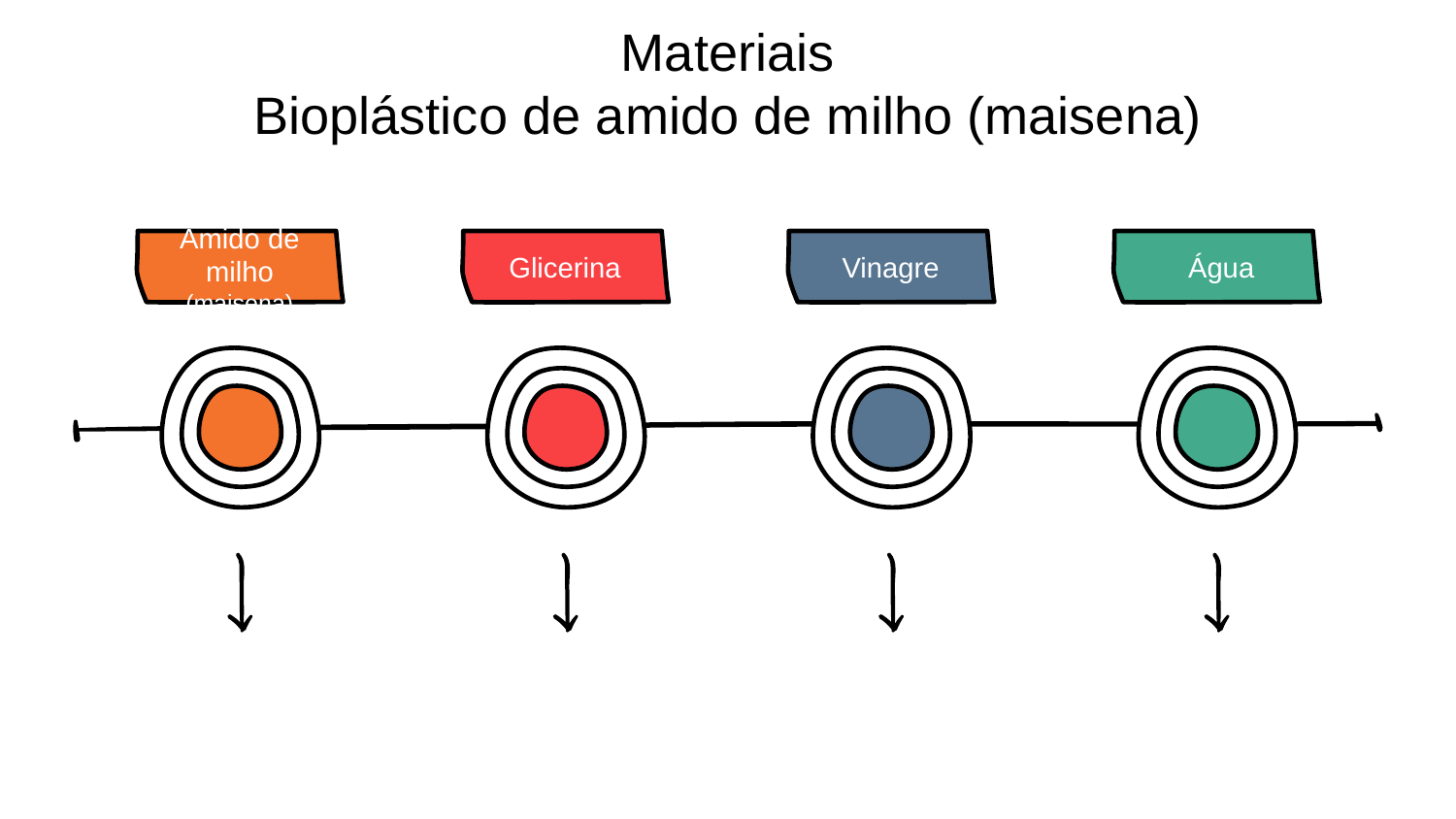

# Materiais Bioplástico de amido de milho (maisena)

Amido de milho
(maisena)

Glicerina

Vinagre

Água

Muitas oportunidades!

Reservas energéticas, biodegradação, interações moleculares, lixo, compostagem, fontes de energia, impactos ambientais e sociais, reciclagem, operações matemáticas básicas, porcentagem, proporção, rendimento, custos, história do plástico e bioplástico, tradução de pequeno texto em línguas estrangeiras sobre o assunto…